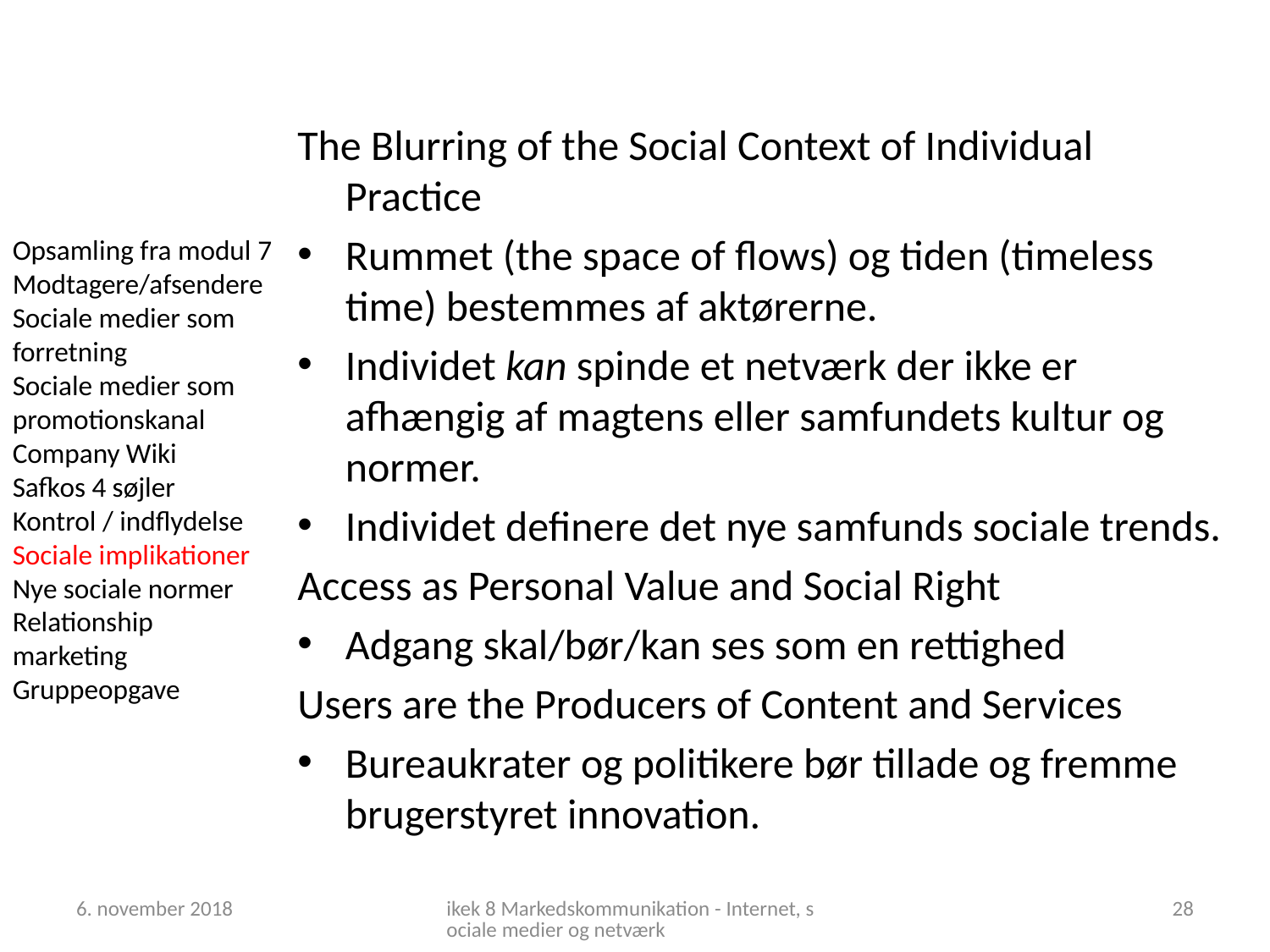

The Blurring of the Social Context of Individual Practice
Rummet (the space of flows) og tiden (timeless time) bestemmes af aktørerne.
Individet kan spinde et netværk der ikke er afhængig af magtens eller samfundets kultur og normer.
Individet definere det nye samfunds sociale trends.
Access as Personal Value and Social Right
Adgang skal/bør/kan ses som en rettighed
Users are the Producers of Content and Services
Bureaukrater og politikere bør tillade og fremme brugerstyret innovation.
Opsamling fra modul 7
Modtagere/afsendere
Sociale medier som
forretning
Sociale medier som
promotionskanal
Company Wiki
Safkos 4 søjler
Kontrol / indflydelse
Sociale implikationer
Nye sociale normer
Relationship marketing
Gruppeopgave

6. november 2018
ikek 8 Markedskommunikation - Internet, sociale medier og netværk
28